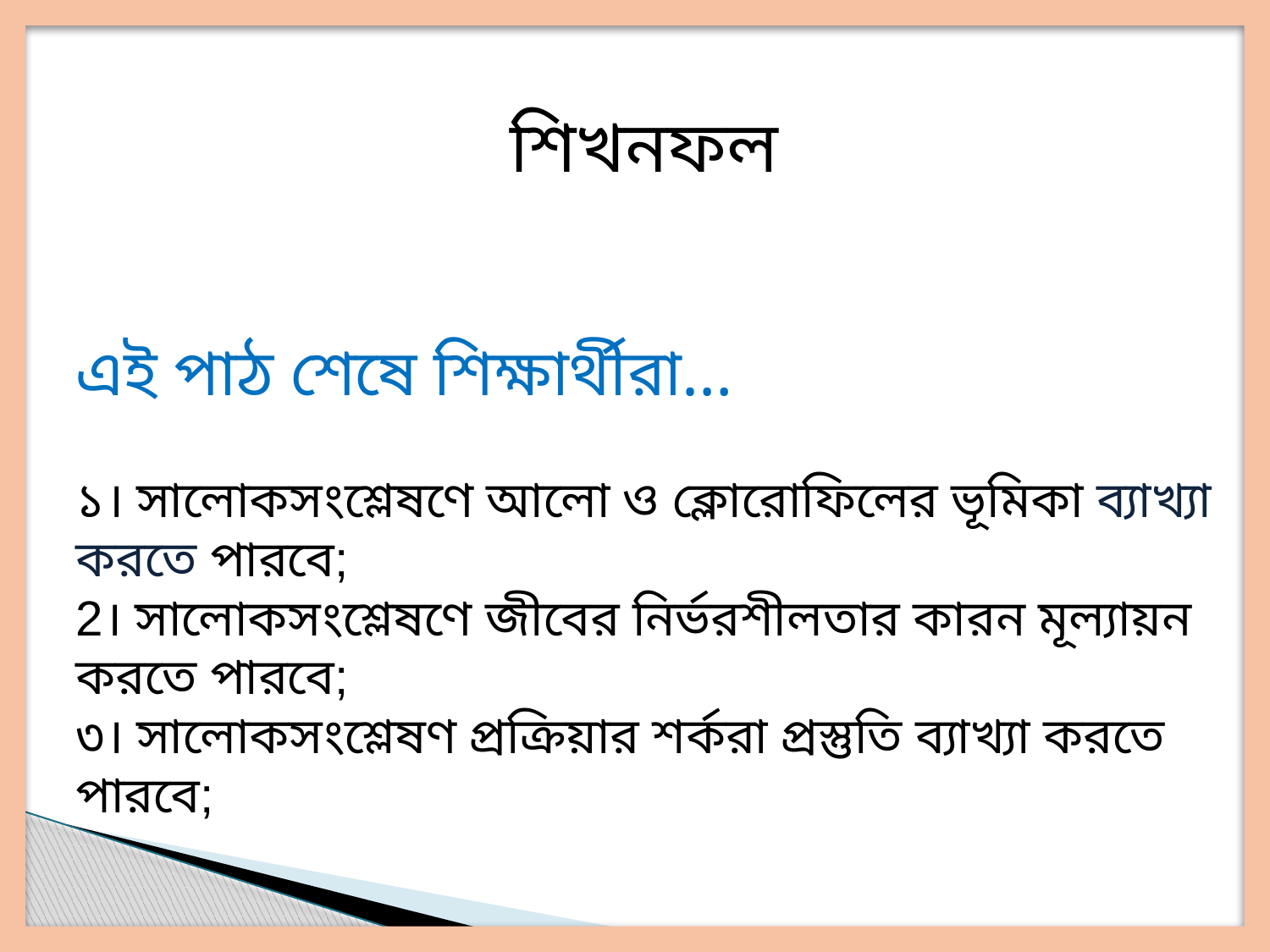

শিখনফল
এই পাঠ শেষে শিক্ষার্থীরা…

১। সালোকসংশ্লেষণে আলো ও ক্লোরোফিলের ভূমিকা ব্যাখ্যা করতে পারবে;
2। সালোকসংশ্লেষণে জীবের নির্ভরশীলতার কারন মূল্যায়ন করতে পারবে;
৩। সালোকসংশ্লেষণ প্রক্রিয়ার শর্করা প্রস্তুতি ব্যাখ্যা করতে পারবে;